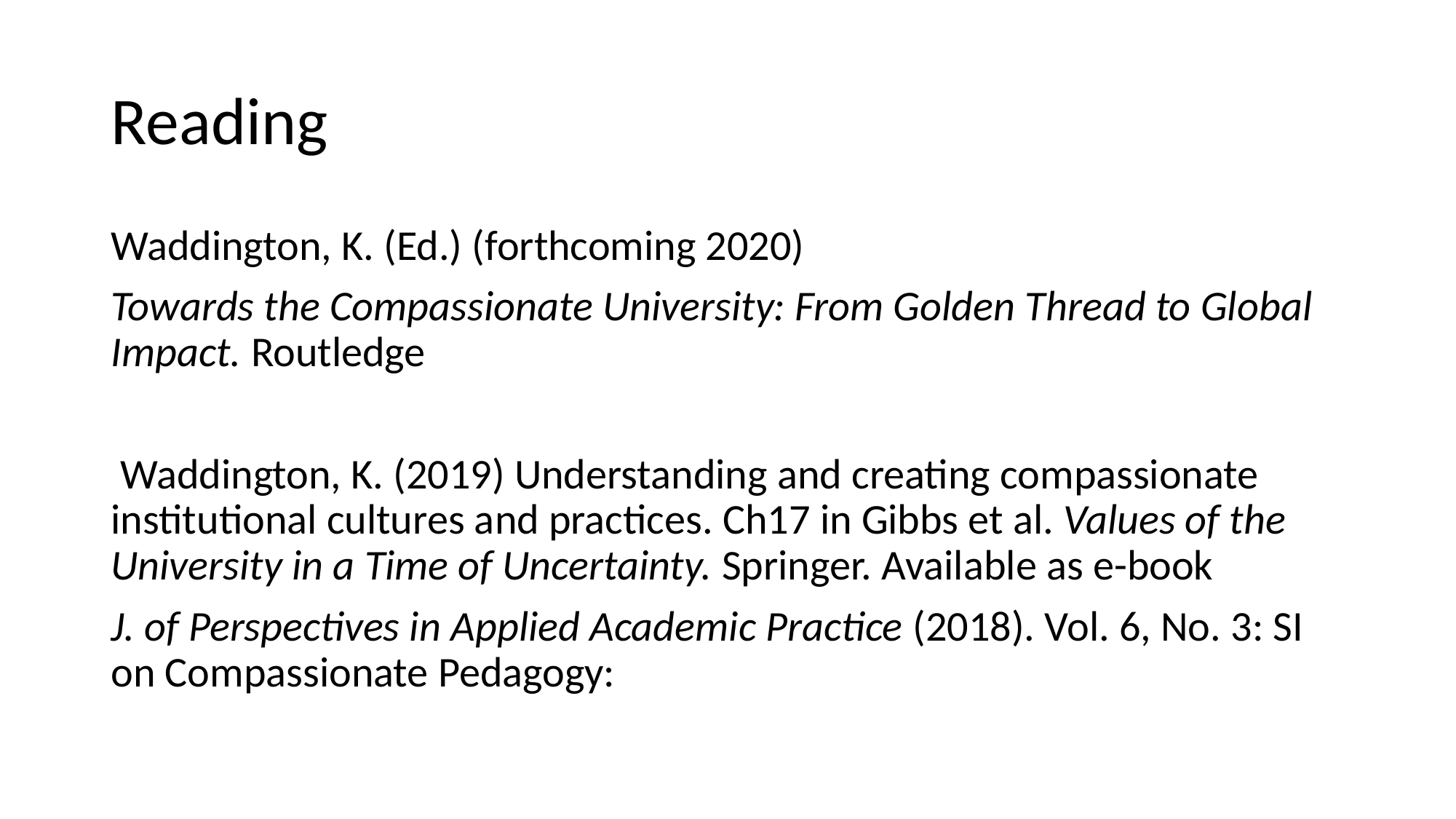

# Reading
Waddington, K. (Ed.) (forthcoming 2020)
Towards the Compassionate University: From Golden Thread to Global Impact. Routledge

 Waddington, K. (2019) Understanding and creating compassionate institutional cultures and practices. Ch17 in Gibbs et al. Values of the University in a Time of Uncertainty. Springer. Available as e-book
J. of Perspectives in Applied Academic Practice (2018). Vol. 6, No. 3: SI on Compassionate Pedagogy: